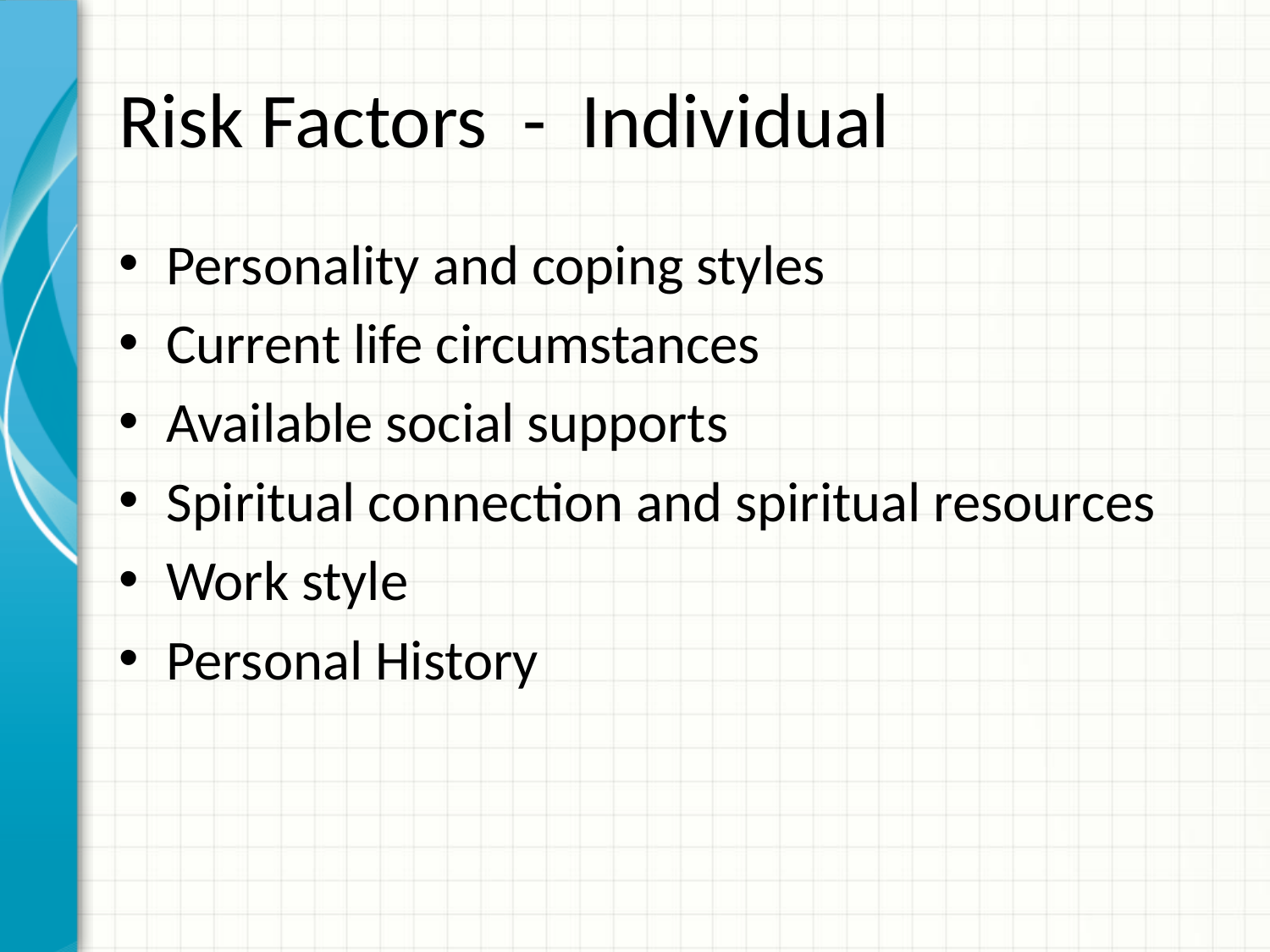

# Risk Factors  -  Individual
Personality and coping styles
Current life circumstances
Available social supports
Spiritual connection and spiritual resources
Work style
Personal History